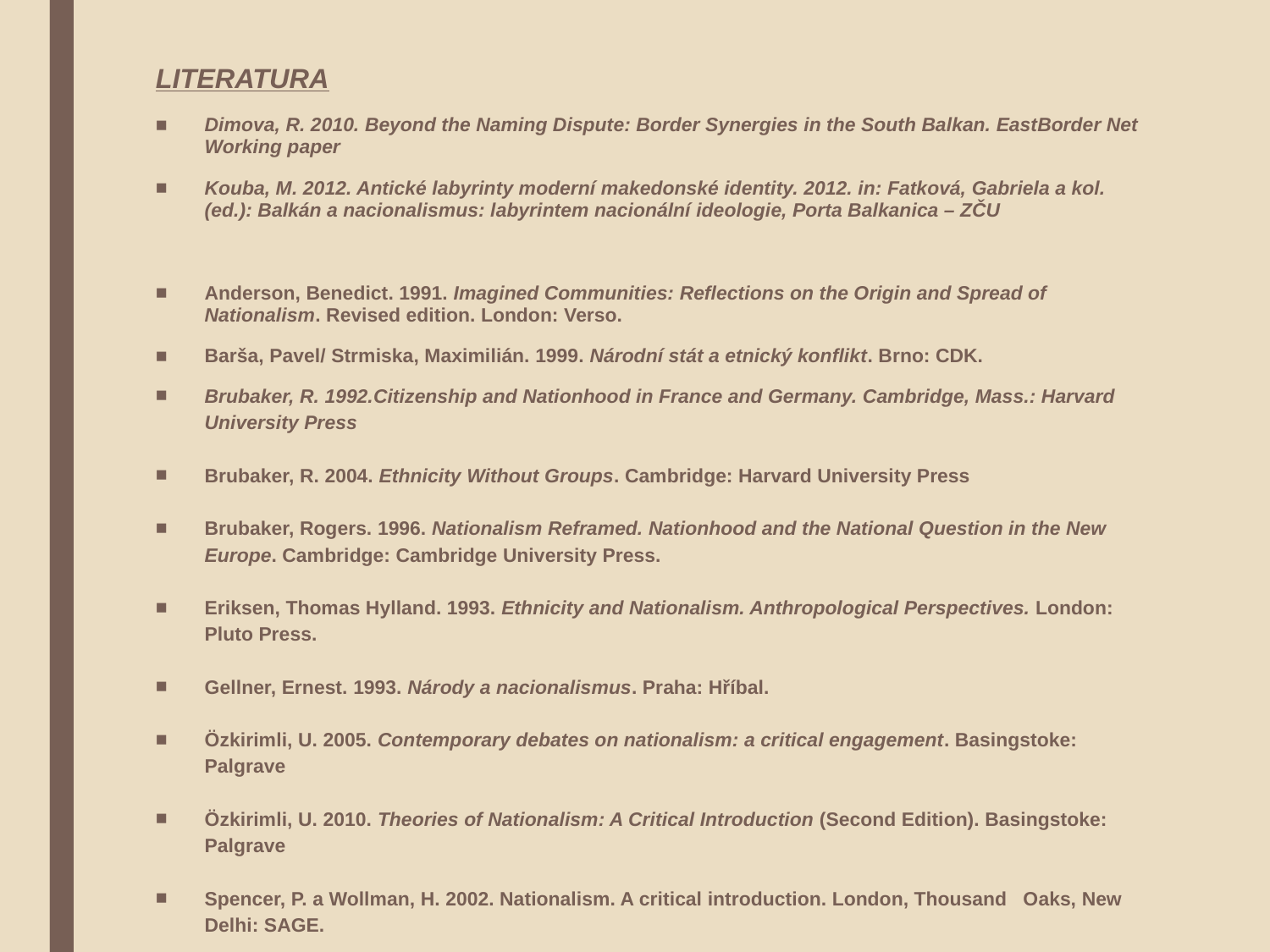

LITERATURA
Dimova, R. 2010. Beyond the Naming Dispute: Border Synergies in the South Balkan. EastBorder Net Working paper
Kouba, M. 2012. Antické labyrinty moderní makedonské identity. 2012. in: Fatková, Gabriela a kol. (ed.): Balkán a nacionalismus: labyrintem nacionální ideologie, Porta Balkanica – ZČU

Anderson, Benedict. 1991. Imagined Communities: Reflections on the Origin and Spread of Nationalism. Revised edition. London: Verso.
Barša, Pavel/ Strmiska, Maximilián. 1999. Národní stát a etnický konflikt. Brno: CDK.
Brubaker, R. 1992.Citizenship and Nationhood in France and Germany. Cambridge, Mass.: Harvard University Press
Brubaker, R. 2004. Ethnicity Without Groups. Cambridge: Harvard University Press
Brubaker, Rogers. 1996. Nationalism Reframed. Nationhood and the National Question in the New Europe. Cambridge: Cambridge University Press.
Eriksen, Thomas Hylland. 1993. Ethnicity and Nationalism. Anthropological Perspectives. London: Pluto Press.
Gellner, Ernest. 1993. Národy a nacionalismus. Praha: Hříbal.
Özkirimli, U. 2005. Contemporary debates on nationalism: a critical engagement. Basingstoke: Palgrave
Özkirimli, U. 2010. Theories of Nationalism: A Critical Introduction (Second Edition). Basingstoke: Palgrave
Spencer, P. a Wollman, H. 2002. Nationalism. A critical introduction. London, Thousand   Oaks, New Delhi: SAGE.